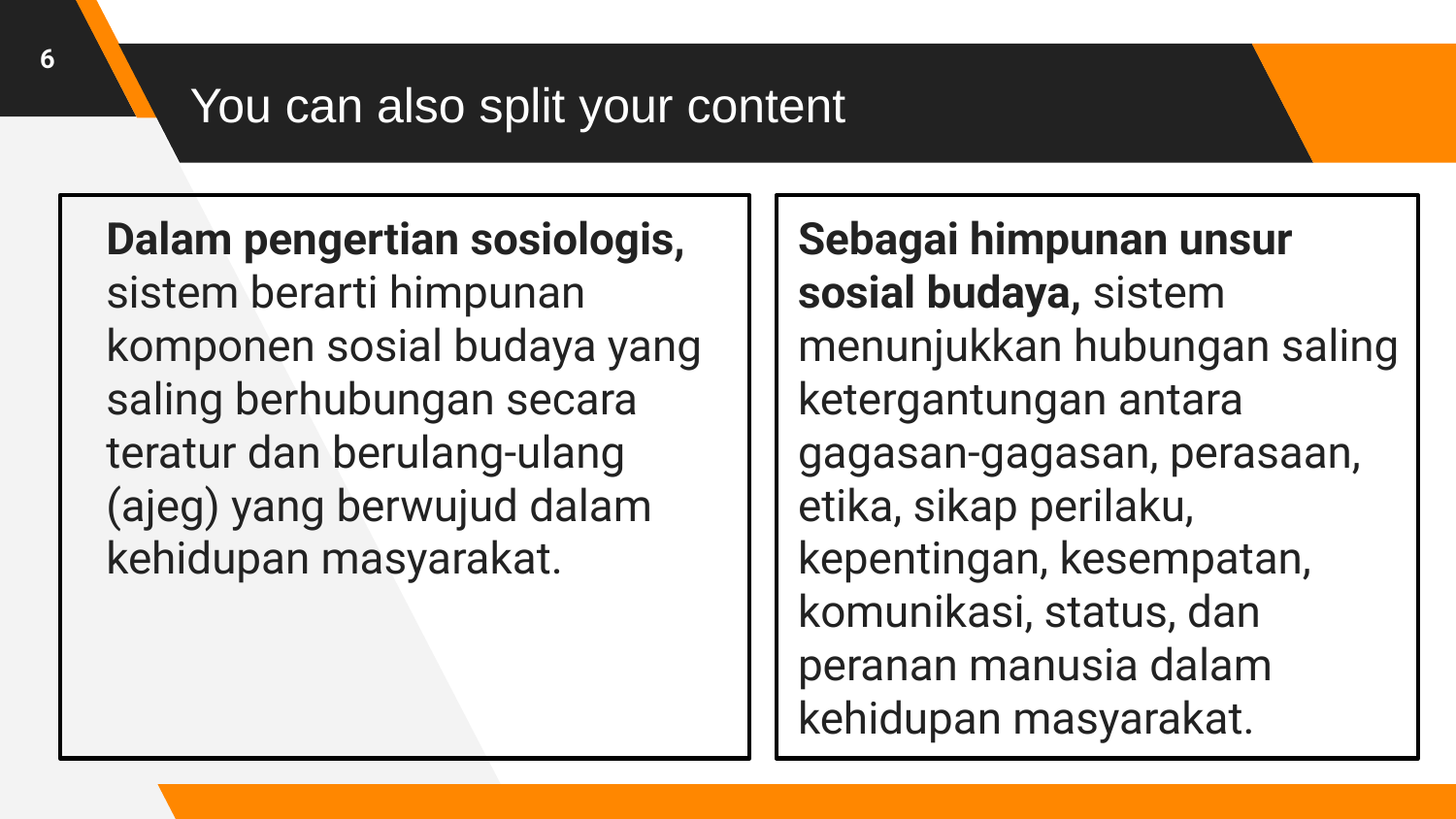

6
# You can also split your content

Dalam pengertian sosiologis, sistem berarti himpunan komponen sosial budaya yang saling berhubungan secara teratur dan berulang-ulang (ajeg) yang berwujud dalam kehidupan masyarakat.

Sebagai himpunan unsur sosial budaya, sistem menunjukkan hubungan saling ketergantungan antara gagasan-gagasan, perasaan, etika, sikap perilaku, kepentingan, kesempatan, komunikasi, status, dan peranan manusia dalam kehidupan masyarakat.